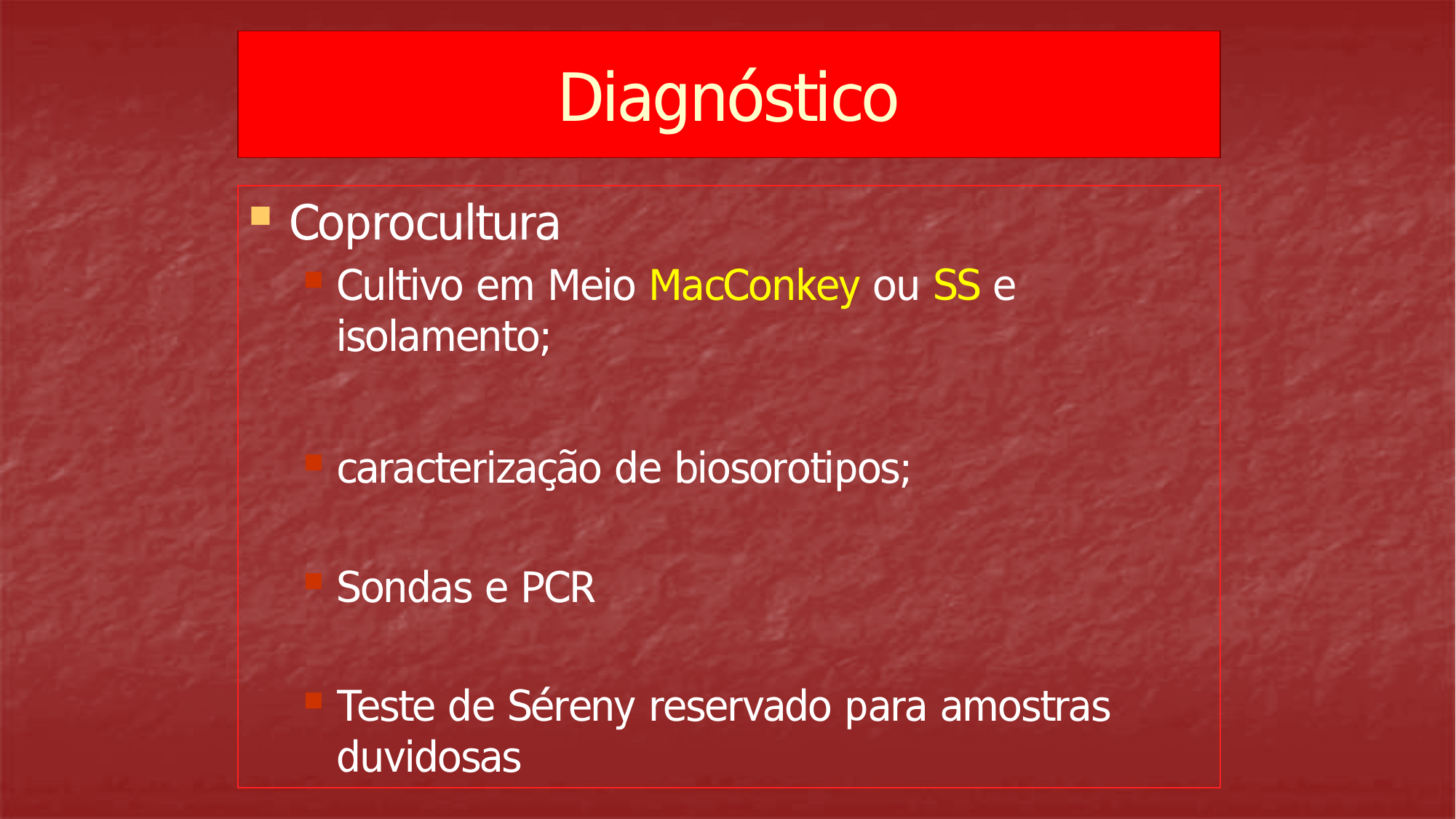

# Diagnóstico
Coprocultura
Cultivo em Meio MacConkey ou SS e isolamento;

caracterização de biosorotipos;

Sondas e PCR

Teste de Séreny reservado para amostras duvidosas